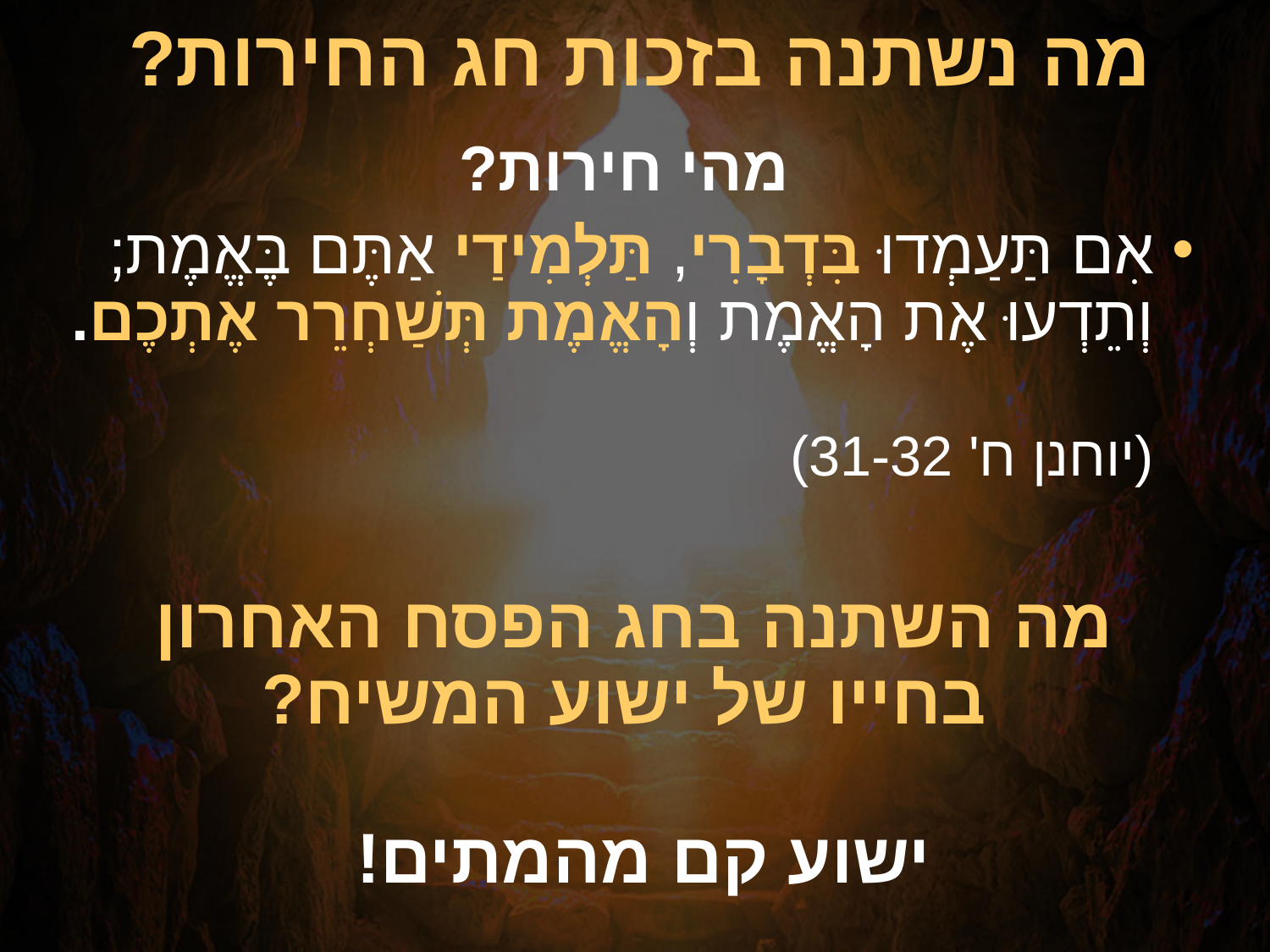

מה נשתנה בזכות חג החירות?
מהי חירות?
אִם תַּעַמְדוּ בִּדְבָרִי, תַּלְמִידַי אַתֶּם בֶּאֱמֶת;
וְתֵדְעוּ אֶת הָאֱמֶת וְהָאֱמֶת תְּשַׁחְרֵר אֶתְכֶם.
(יוחנן ח' 31-32)

מה השתנה בחג הפסח האחרון
בחייו של ישוע המשיח?
ישוע קם מהמתים!